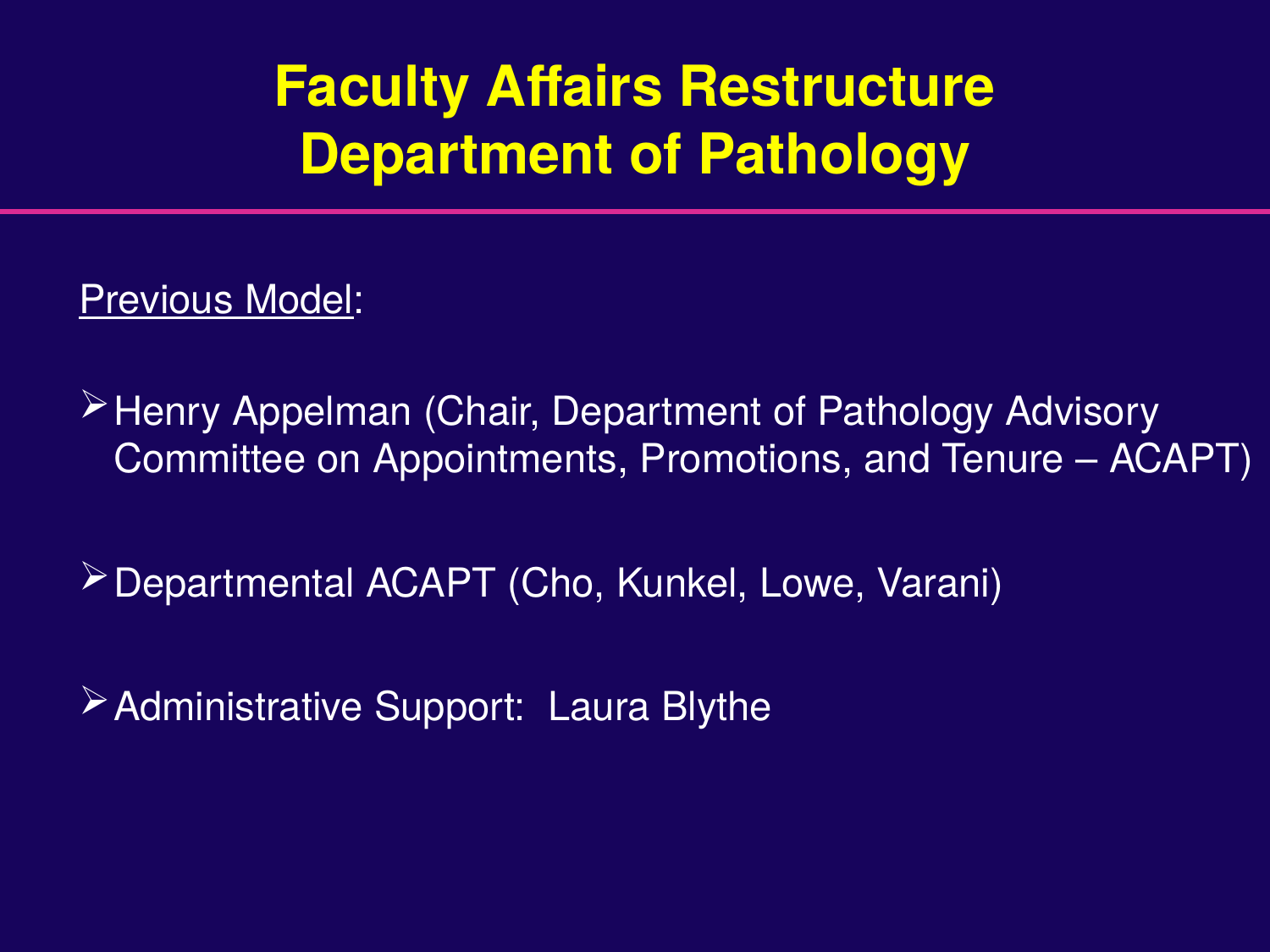

# Faculty Affairs Restructure Department of Pathology
Previous Model:

Henry Appelman (Chair, Department of Pathology Advisory Committee on Appointments, Promotions, and Tenure – ACAPT)

Departmental ACAPT (Cho, Kunkel, Lowe, Varani)

Administrative Support:  Laura Blythe